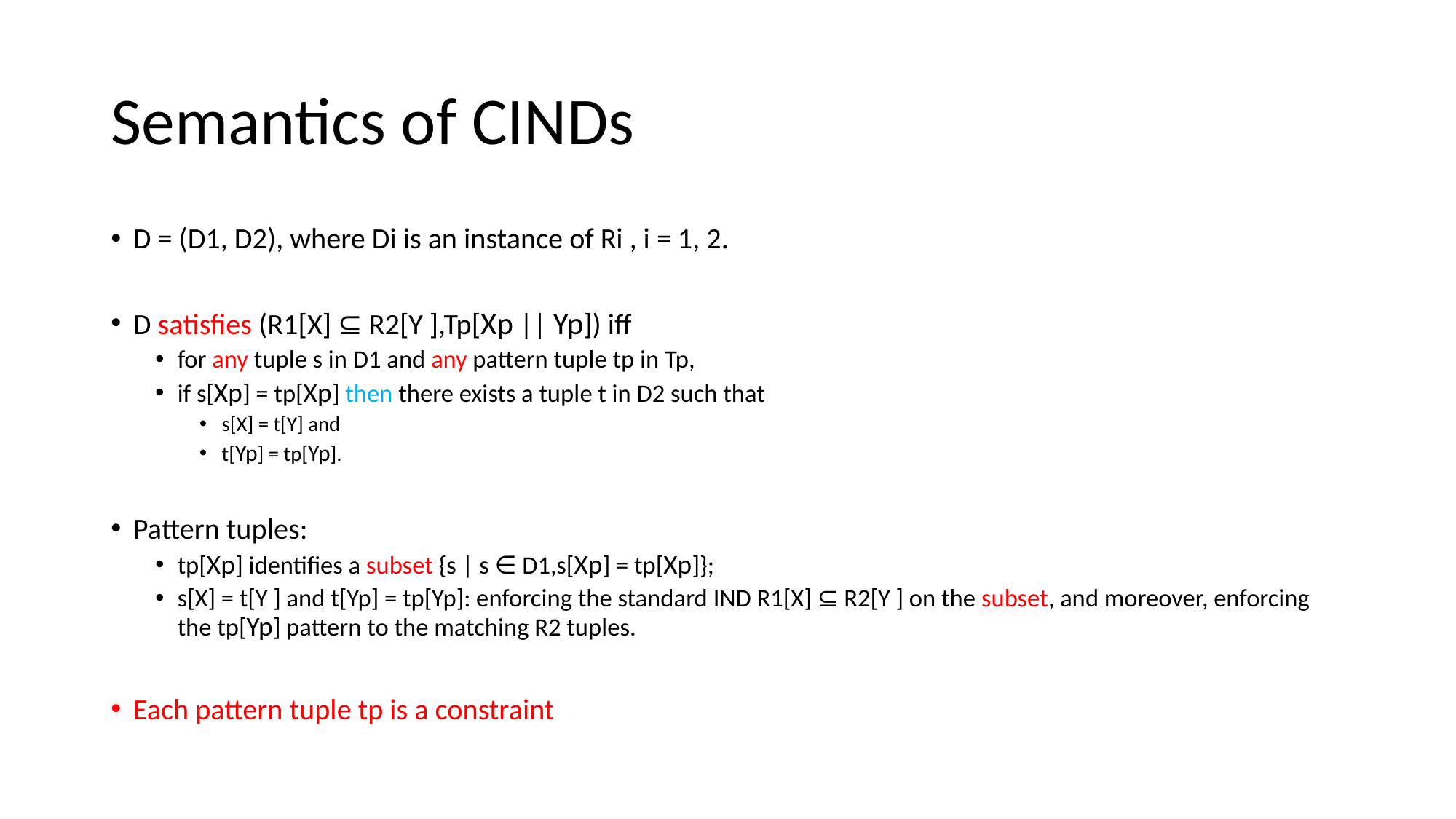

# Semantics of CINDs
D = (D1, D2), where Di is an instance of Ri , i = 1, 2.

D satisfies (R1[X] ⊆ R2[Y ],Tp[Xp || Yp]) iff
for any tuple s in D1 and any pattern tuple tp in Tp,
if s[Xp] = tp[Xp] then there exists a tuple t in D2 such that
s[X] = t[Y] and
t[Yp] = tp[Yp].

Pattern tuples:
tp[Xp] identifies a subset {s | s ∈ D1,s[Xp] = tp[Xp]};
s[X] = t[Y ] and t[Yp] = tp[Yp]: enforcing the standard IND R1[X] ⊆ R2[Y ] on the subset, and moreover, enforcing the tp[Yp] pattern to the matching R2 tuples.

Each pattern tuple tp is a constraint